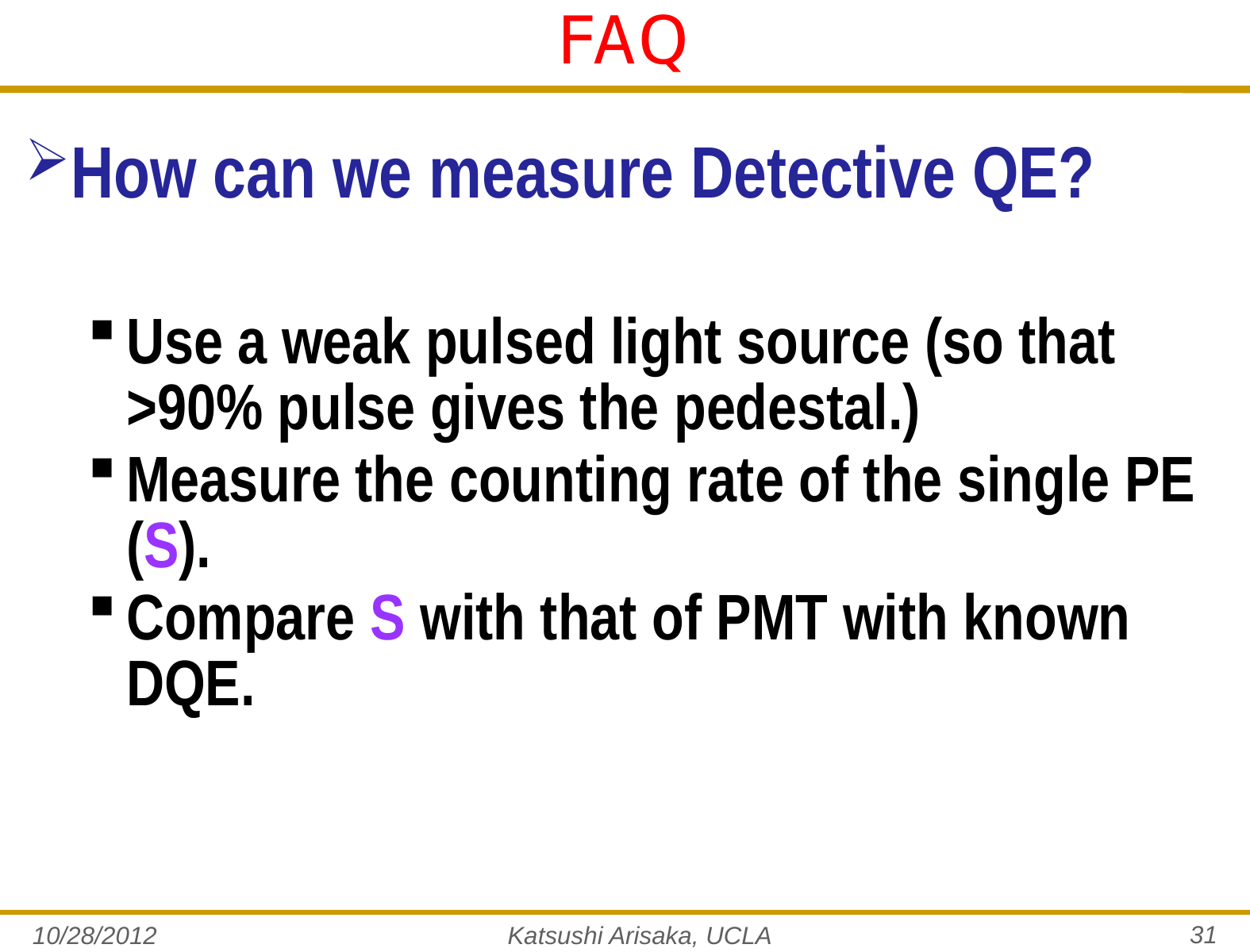

# FAQ
How can we measure Detective QE?

Use a weak pulsed light source (so that >90% pulse gives the pedestal.)
Measure the counting rate of the single PE (S).
Compare S with that of PMT with known DQE.
31
10/28/2012
Katsushi Arisaka, UCLA